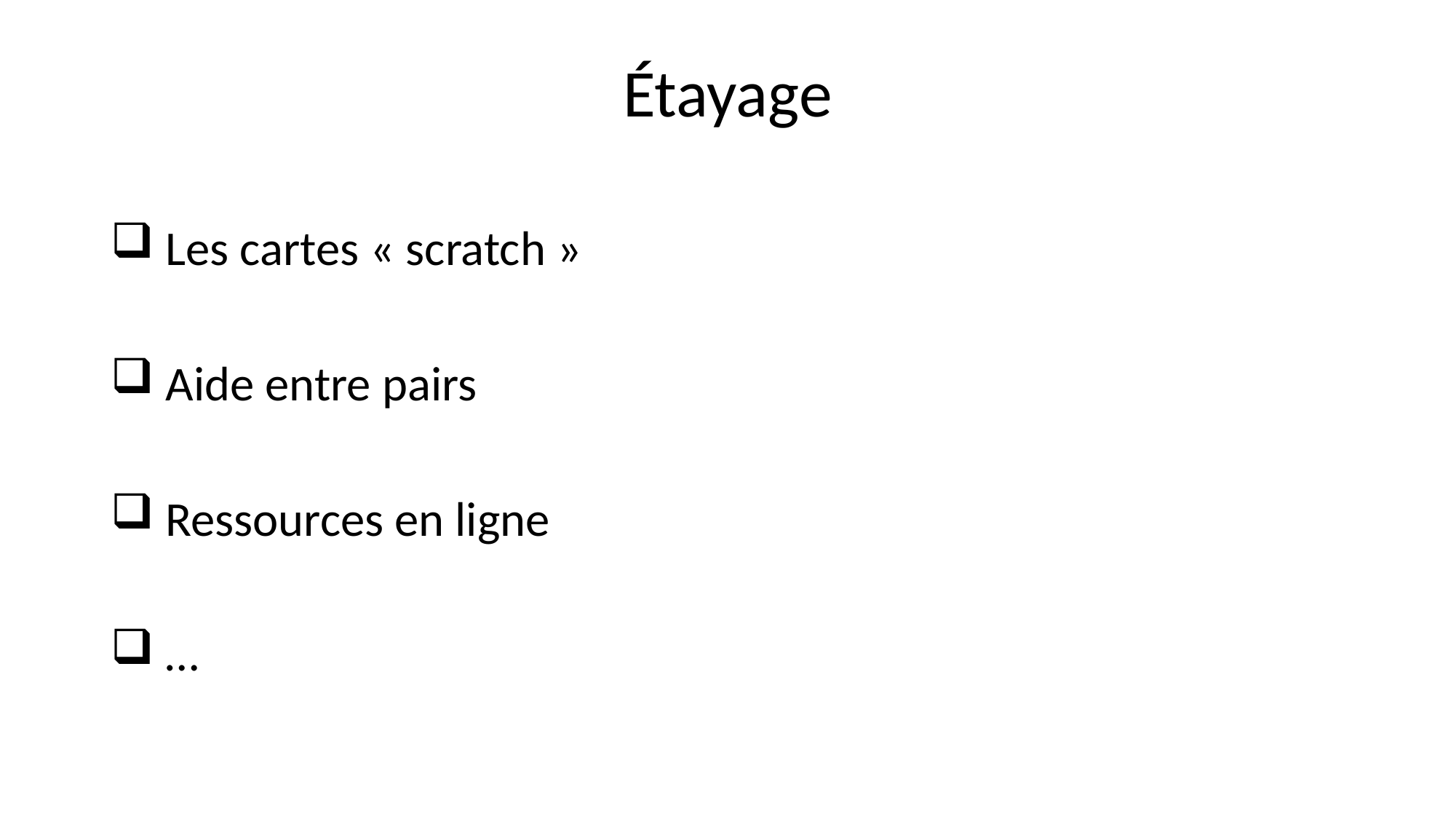

# Étayage
 Les cartes « scratch »

 Aide entre pairs

 Ressources en ligne

 …